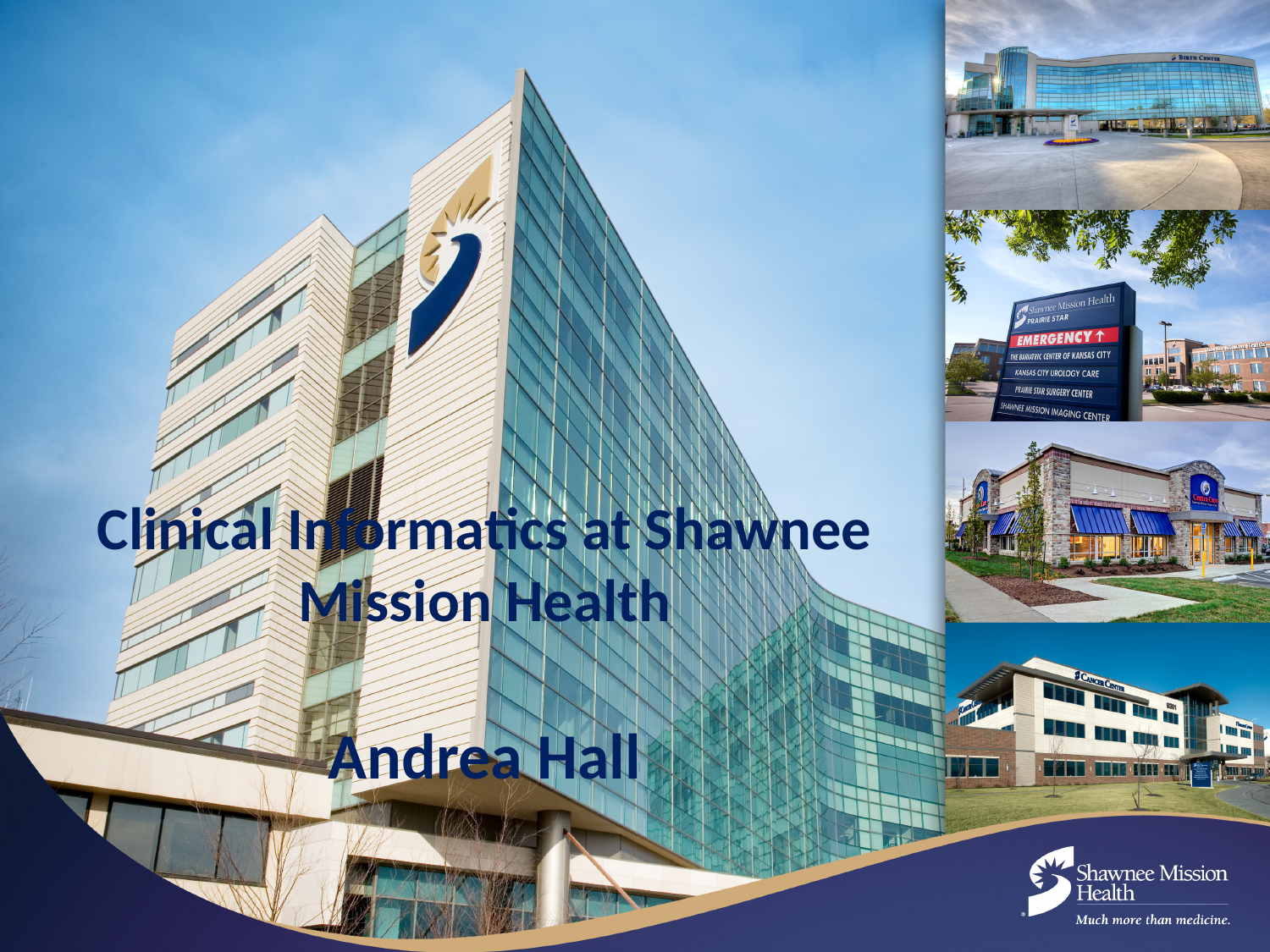

Clinical Informatics at Shawnee Mission Health

Andrea Hall